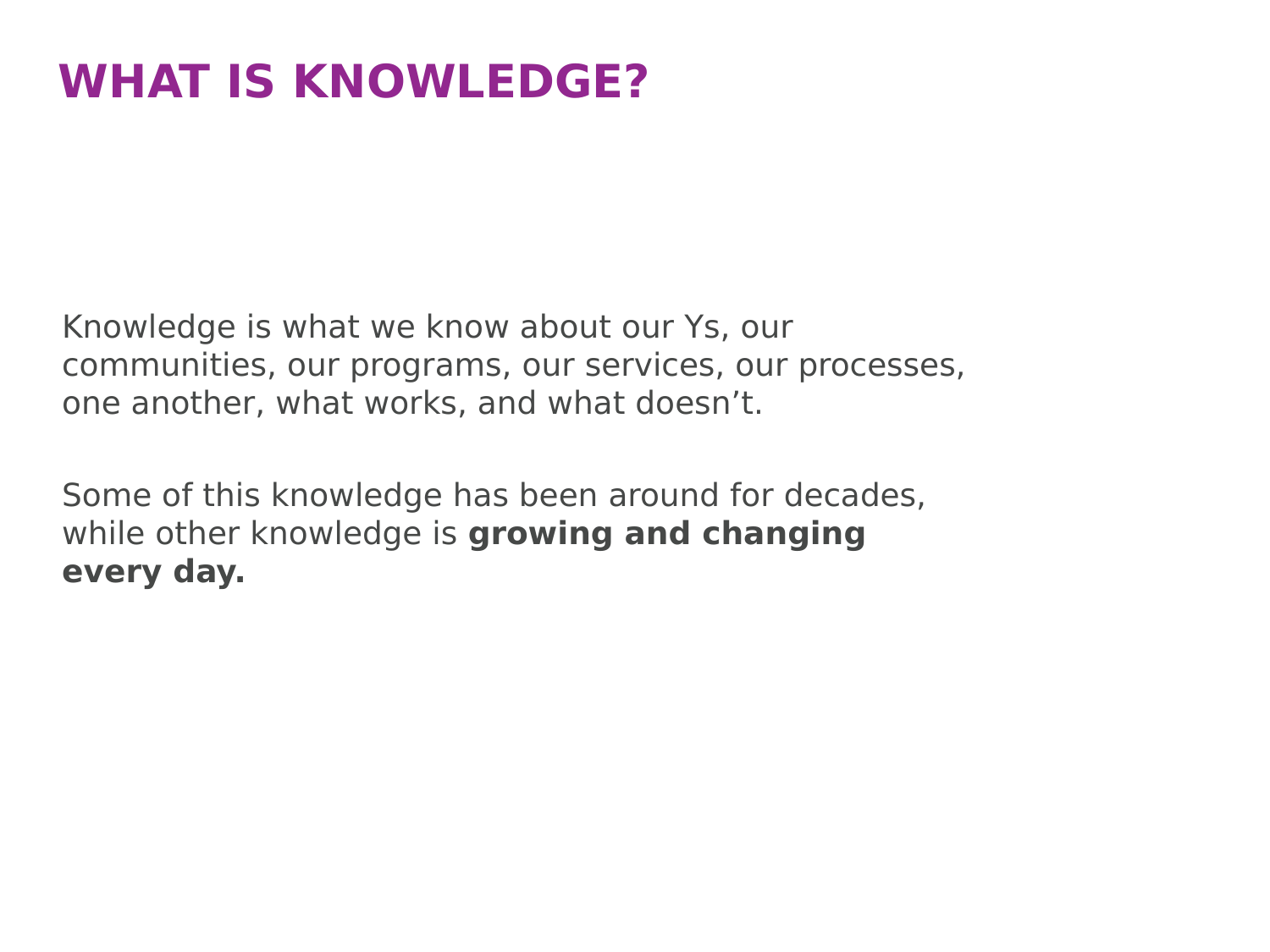

# What is knowledge?
Knowledge is what we know about our Ys, our communities, our programs, our services, our processes, one another, what works, and what doesn’t.
Some of this knowledge has been around for decades,
while other knowledge is growing and changing every day.